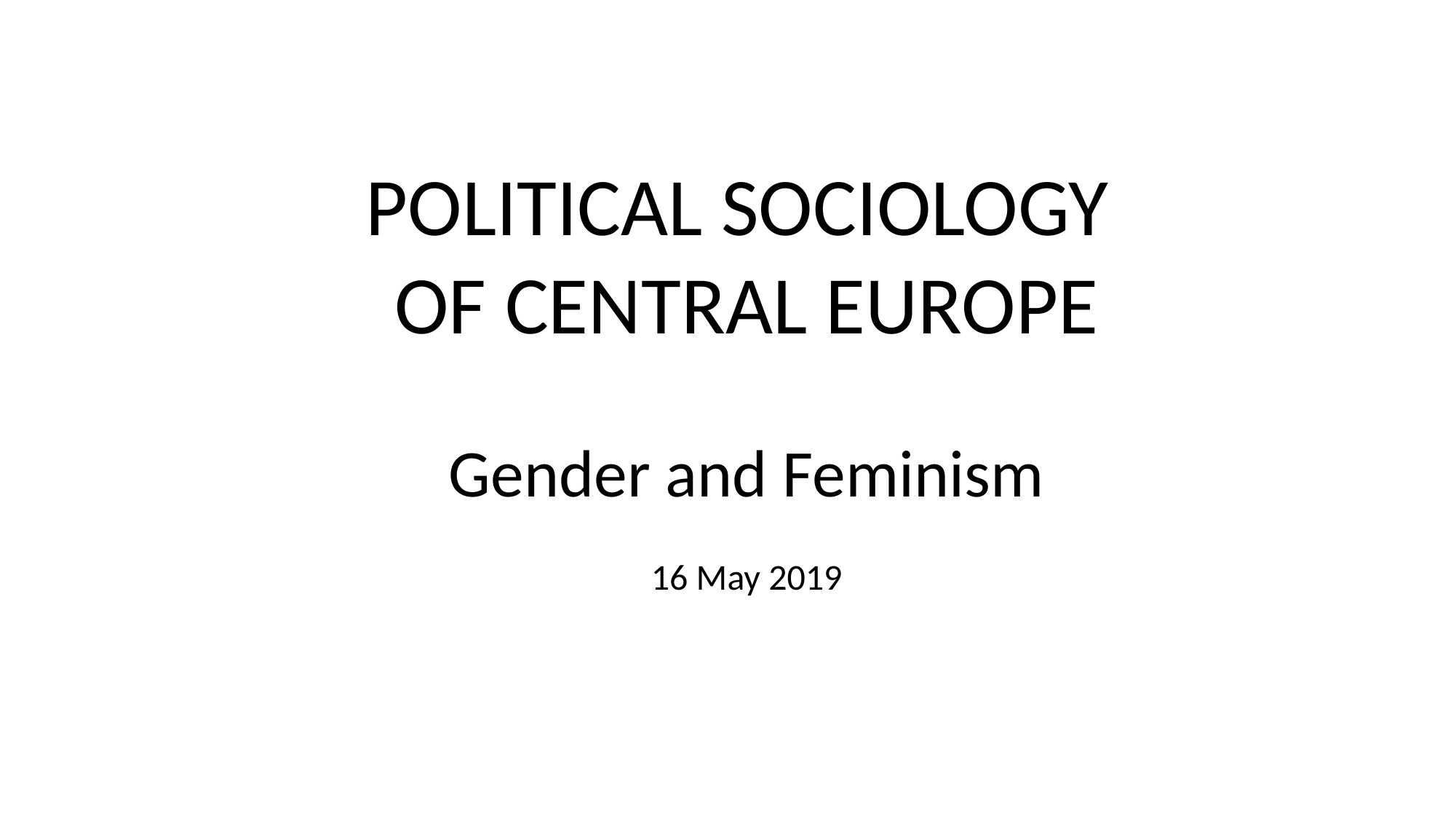

POLITICAL SOCIOLOGY
OF CENTRAL EUROPE
Gender and Feminism

16 May 2019